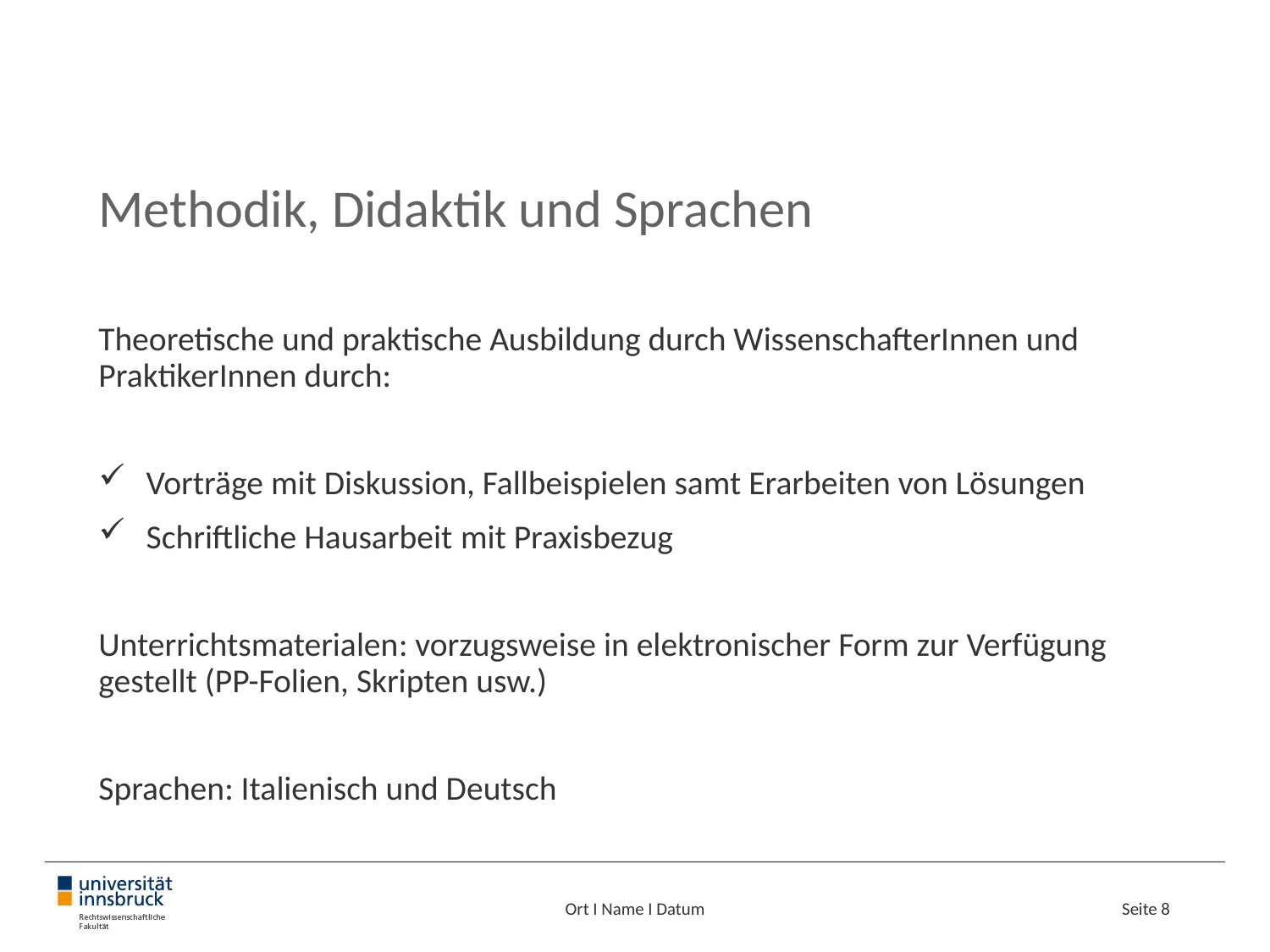

# Methodik, Didaktik und Sprachen
Theoretische und praktische Ausbildung durch WissenschafterInnen und PraktikerInnen durch:

Vorträge mit Diskussion, Fallbeispielen samt Erarbeiten von Lösungen
Schriftliche Hausarbeit mit Praxisbezug

Unterrichtsmaterialen: vorzugsweise in elektronischer Form zur Verfügung gestellt (PP-Folien, Skripten usw.)

Sprachen: Italienisch und Deutsch

Ort I Name I Datum
Seite 8